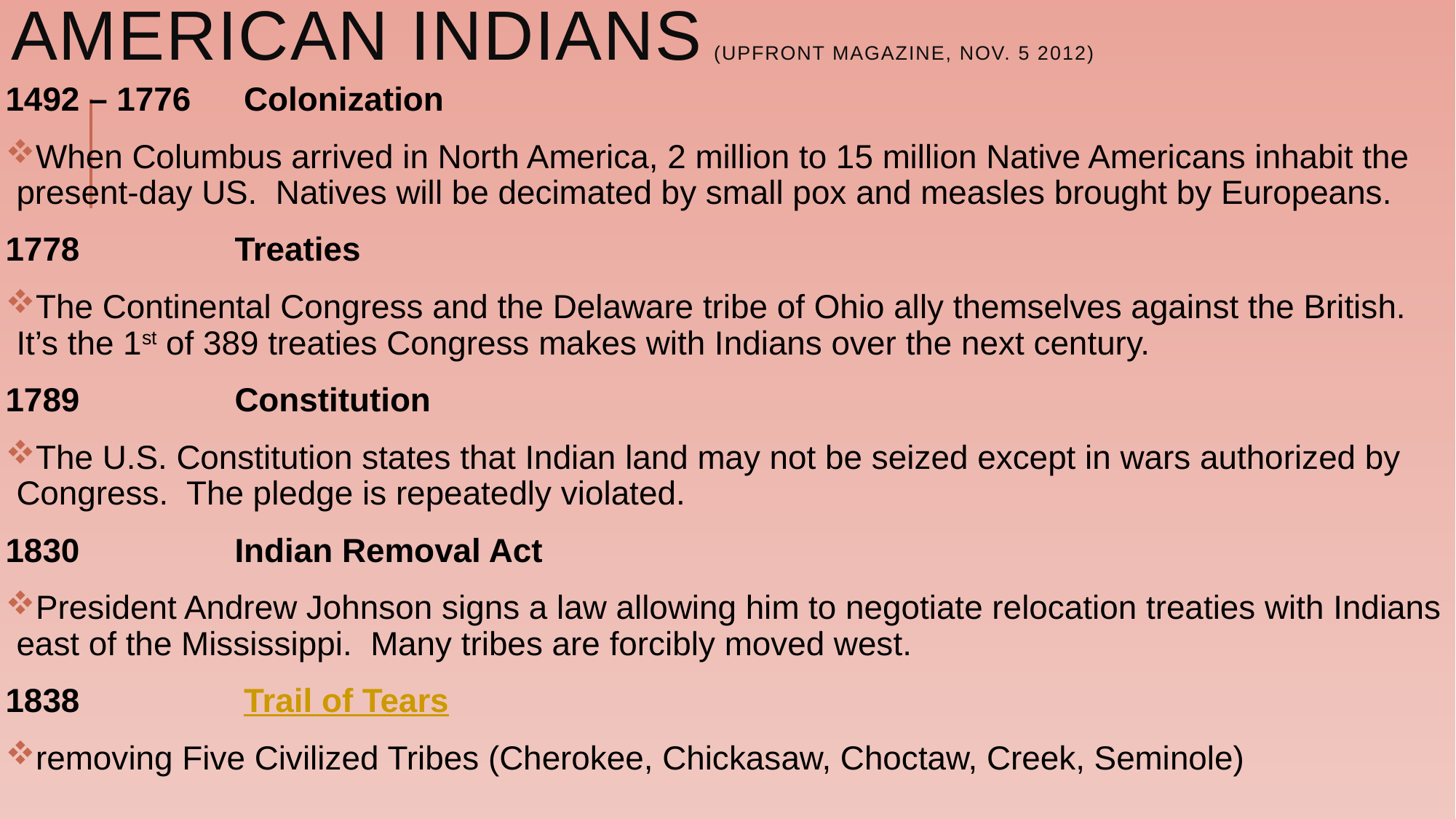

# American Indians		(Upfront magazine, Nov. 5 2012)
1492 – 1776	 Colonization
When Columbus arrived in North America, 2 million to 15 million Native Americans inhabit the present-day US.  Natives will be decimated by small pox and measles brought by Europeans.
1778		Treaties
The Continental Congress and the Delaware tribe of Ohio ally themselves against the British.  It’s the 1st of 389 treaties Congress makes with Indians over the next century.
1789		Constitution
The U.S. Constitution states that Indian land may not be seized except in wars authorized by Congress.  The pledge is repeatedly violated.
1830		Indian Removal Act
President Andrew Johnson signs a law allowing him to negotiate relocation treaties with Indians east of the Mississippi.  Many tribes are forcibly moved west.
1838		 Trail of Tears
removing Five Civilized Tribes (Cherokee, Chickasaw, Choctaw, Creek, Seminole)